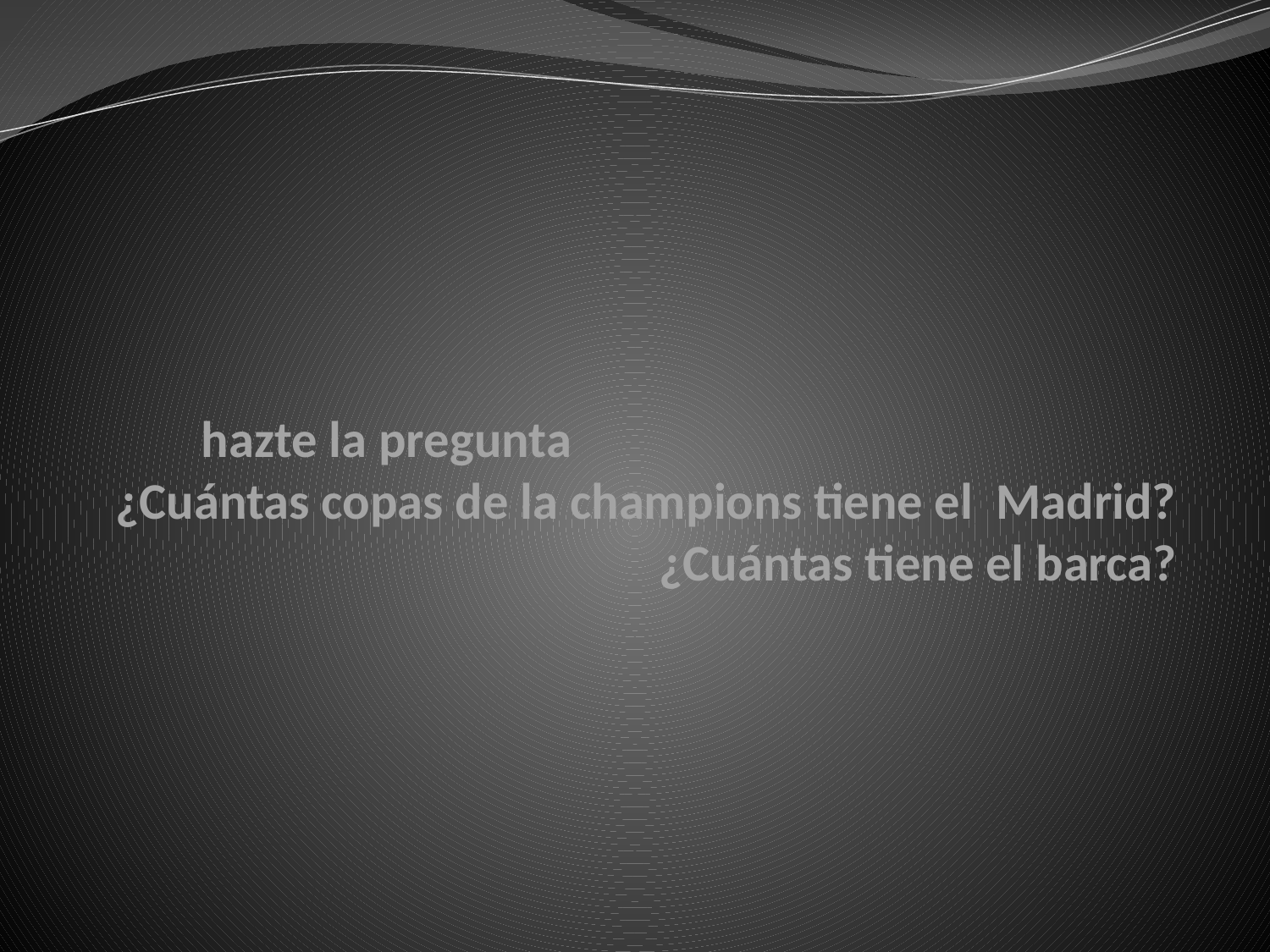

# hazte la pregunta                                                     ¿Cuántas copas de la champions tiene el  Madrid? ¿Cuántas tiene el barca?